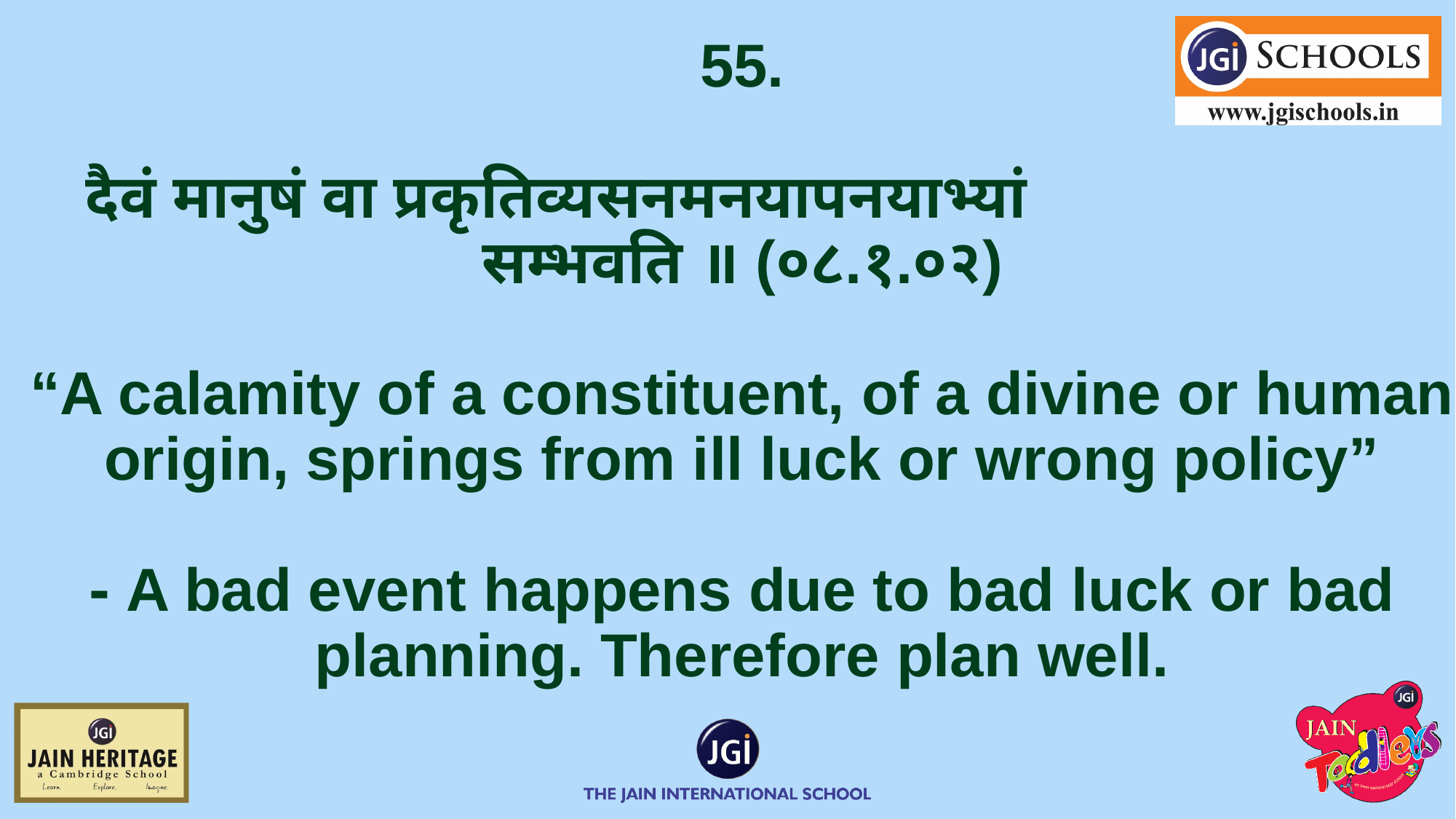

# 55. दैवं मानुषं वा प्रकृतिव्यसनमनयापनयाभ्यां                       सम्भवति ॥ (०८.१.०२) “A calamity of a constituent, of a divine or human origin, springs from ill luck or wrong policy” ⁃ A bad event happens due to bad luck or bad planning. Therefore plan well.